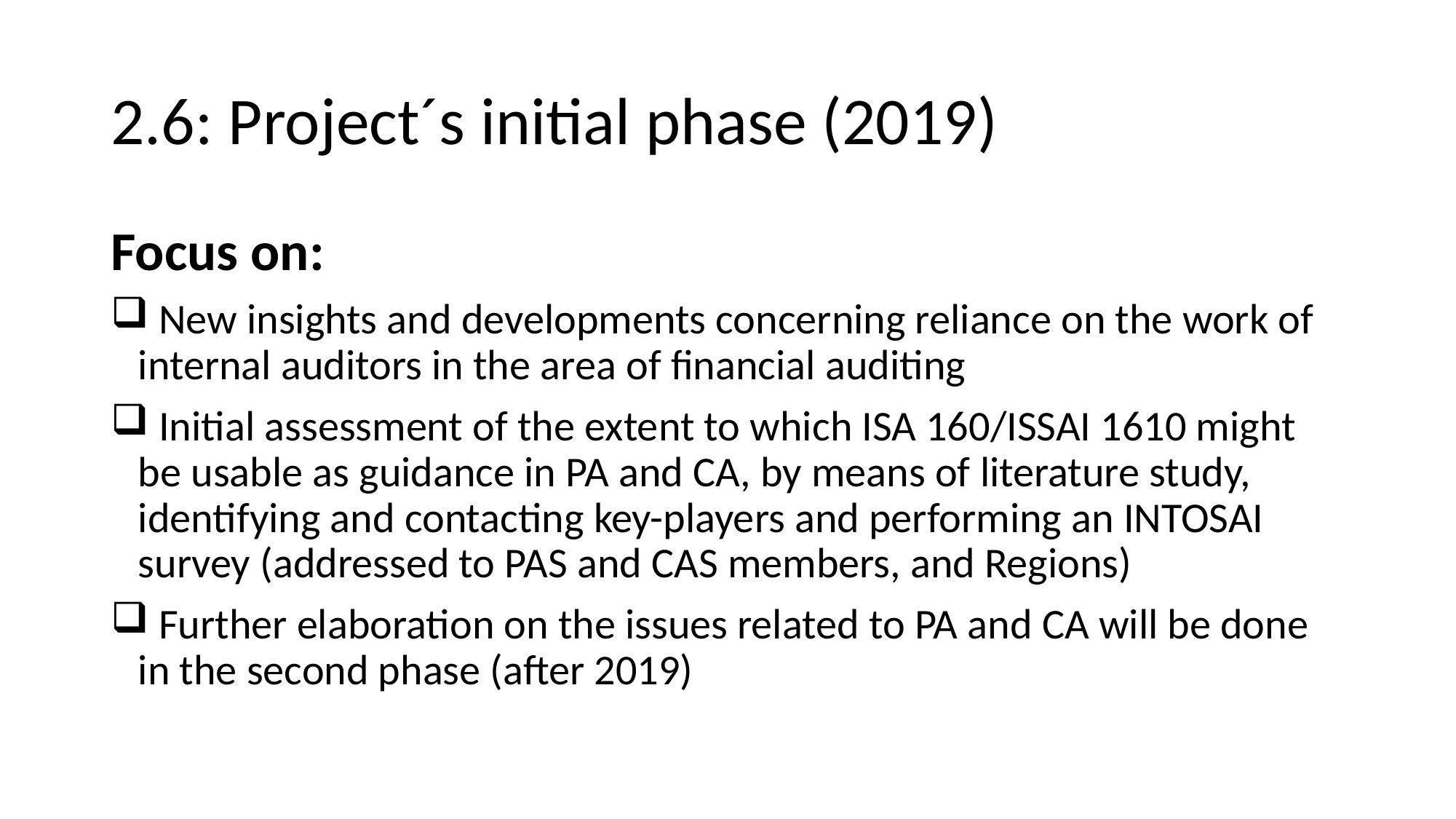

# 2.6: Project´s initial phase (2019)
Focus on:
 New insights and developments concerning reliance on the work of internal auditors in the area of financial auditing
 Initial assessment of the extent to which ISA 160/ISSAI 1610 might be usable as guidance in PA and CA, by means of literature study, identifying and contacting key-players and performing an INTOSAI survey (addressed to PAS and CAS members, and Regions)
 Further elaboration on the issues related to PA and CA will be done in the second phase (after 2019)